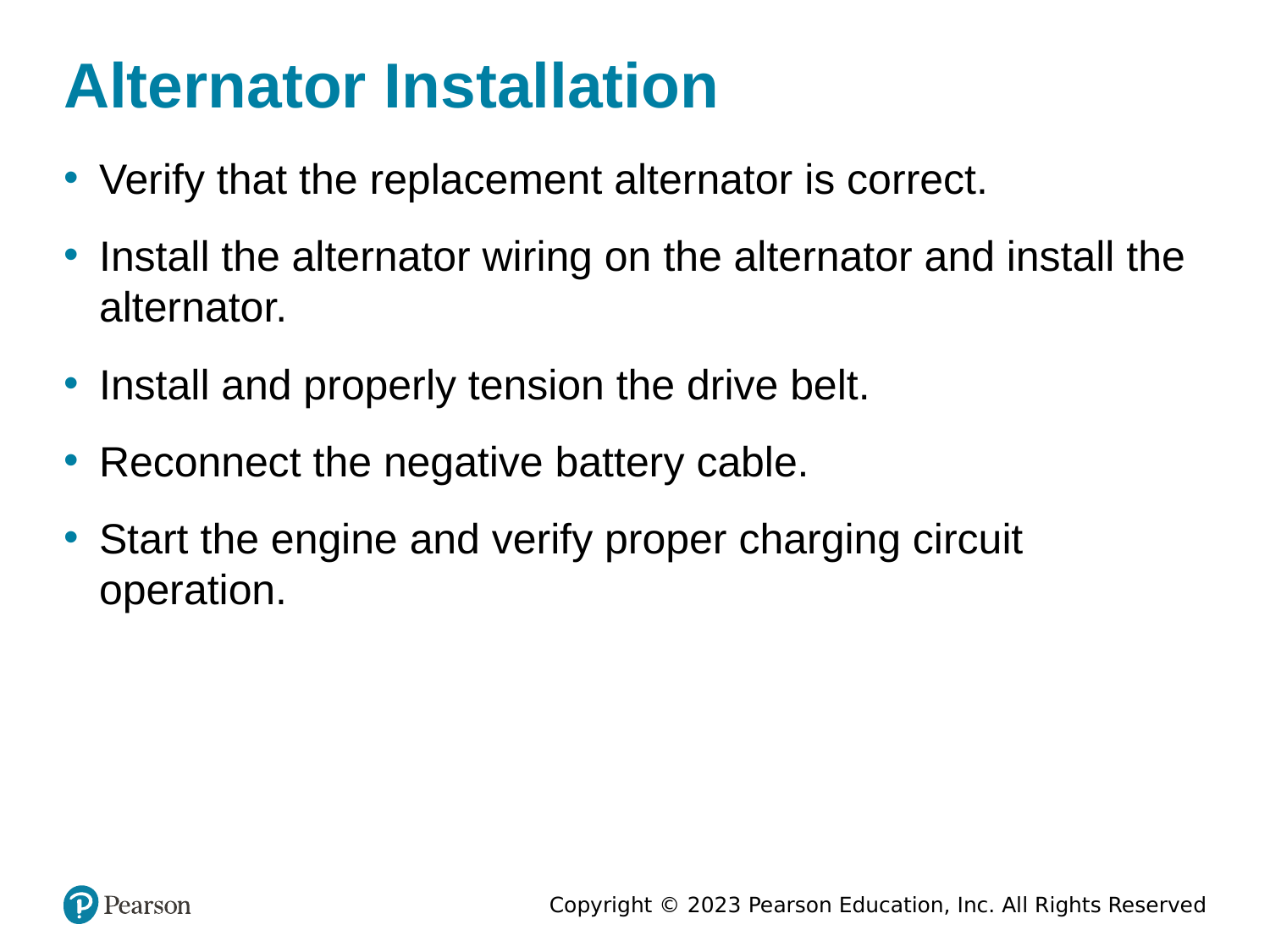

# Alternator Installation
Verify that the replacement alternator is correct.
Install the alternator wiring on the alternator and install the alternator.
Install and properly tension the drive belt.
Reconnect the negative battery cable.
Start the engine and verify proper charging circuit operation.